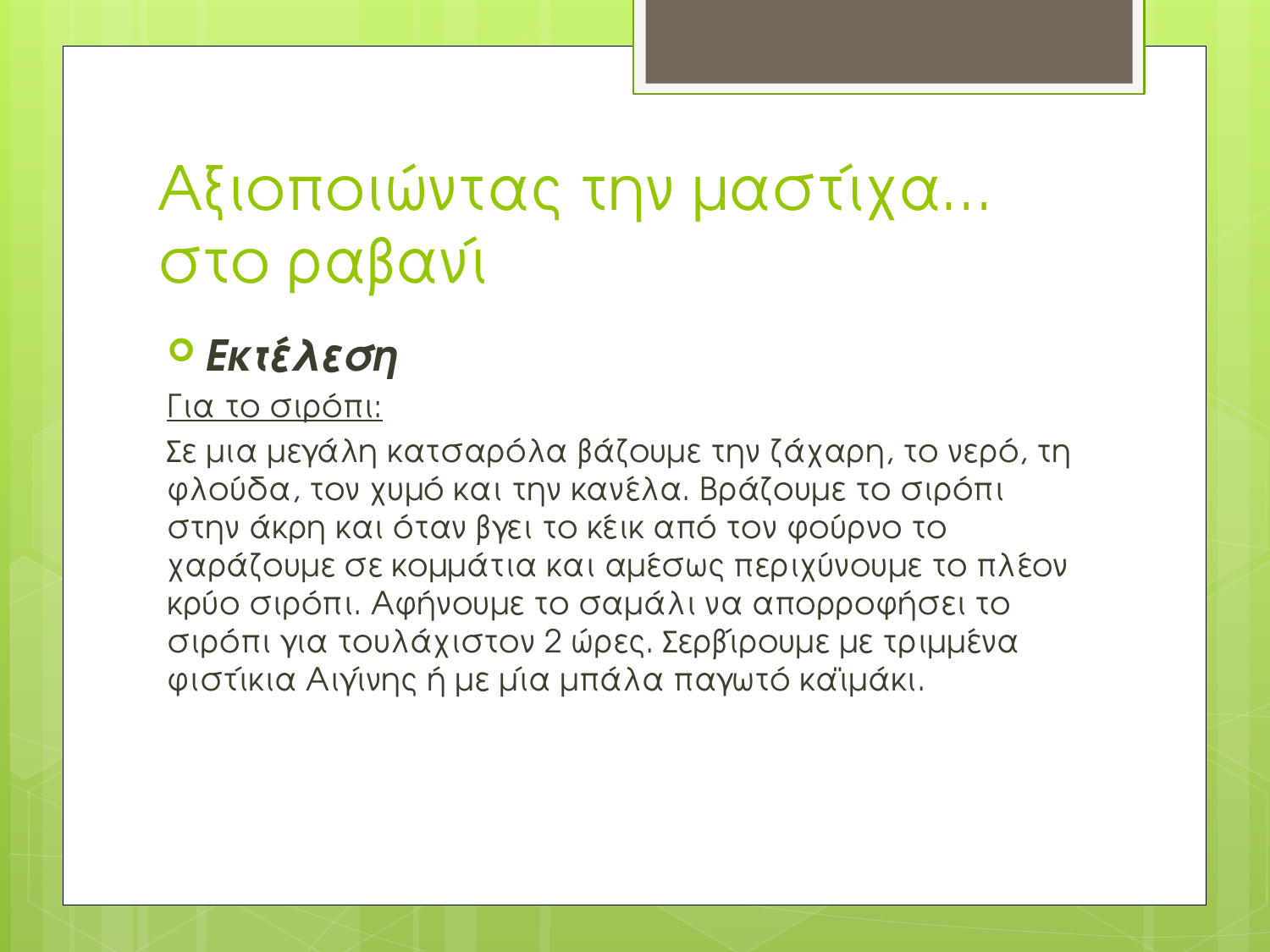

# Αξιοποιώντας την μαστίχα… στο ραβανί
Εκτέλεση
Για το σιρόπι:
Σε μια μεγάλη κατσαρόλα βάζουμε την ζάχαρη, το νερό, τη φλούδα, τον χυμό και την κανέλα. Βράζουμε το σιρόπι στην άκρη και όταν βγει το κέικ από τον φούρνο το χαράζουμε σε κομμάτια και αμέσως περιχύνουμε το πλέον κρύο σιρόπι. Αφήνουμε το σαμάλι να απορροφήσει το σιρόπι για τουλάχιστον 2 ώρες. Σερβίρουμε με τριμμένα φιστίκια Αιγίνης ή με μία μπάλα παγωτό καϊμάκι.